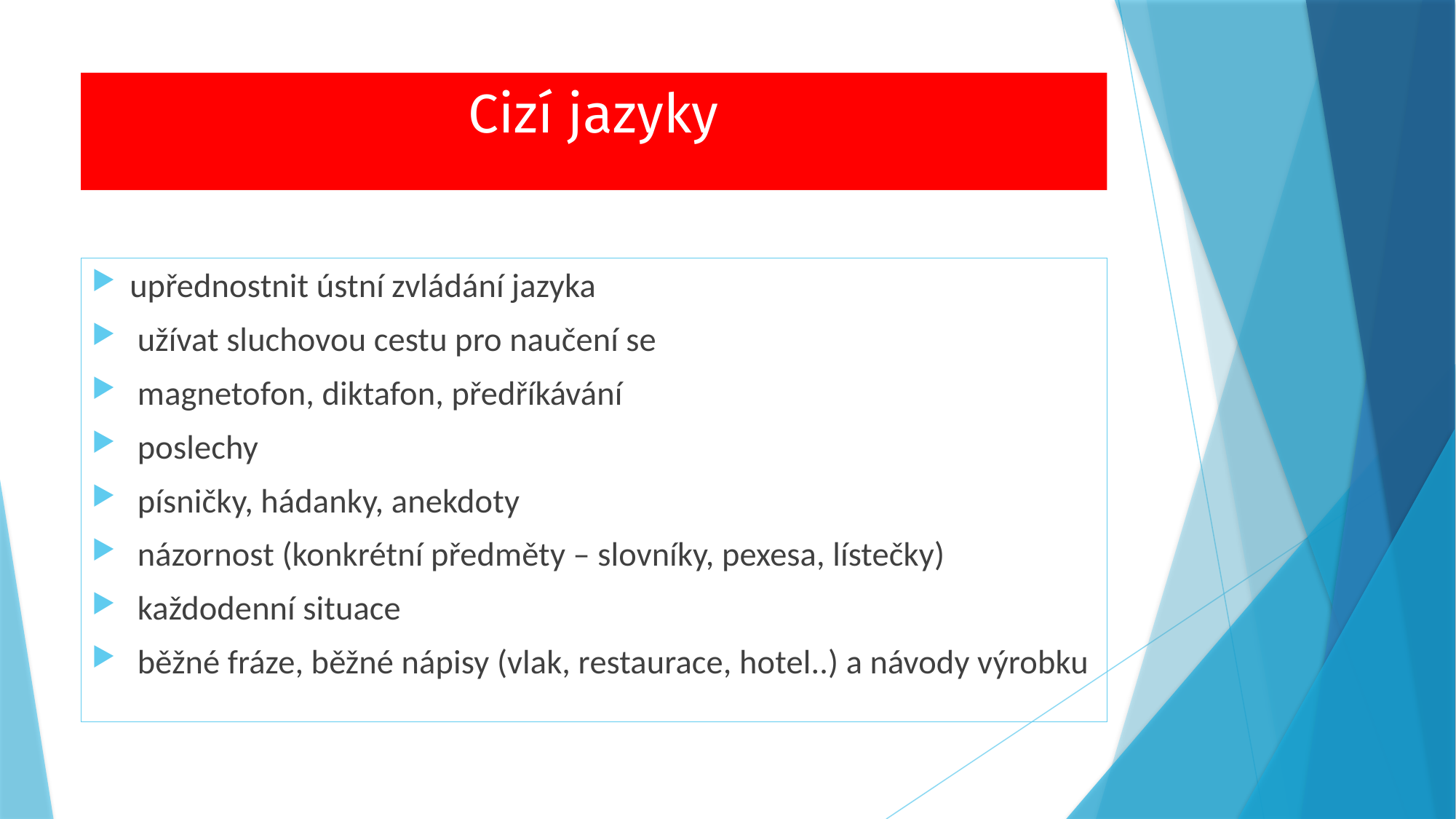

# Cizí jazyky
upřednostnit ústní zvládání jazyka
 užívat sluchovou cestu pro naučení se
 magnetofon, diktafon, předříkávání
 poslechy
 písničky, hádanky, anekdoty
 názornost (konkrétní předměty – slovníky, pexesa, lístečky)
 každodenní situace
 běžné fráze, běžné nápisy (vlak, restaurace, hotel..) a návody výrobku